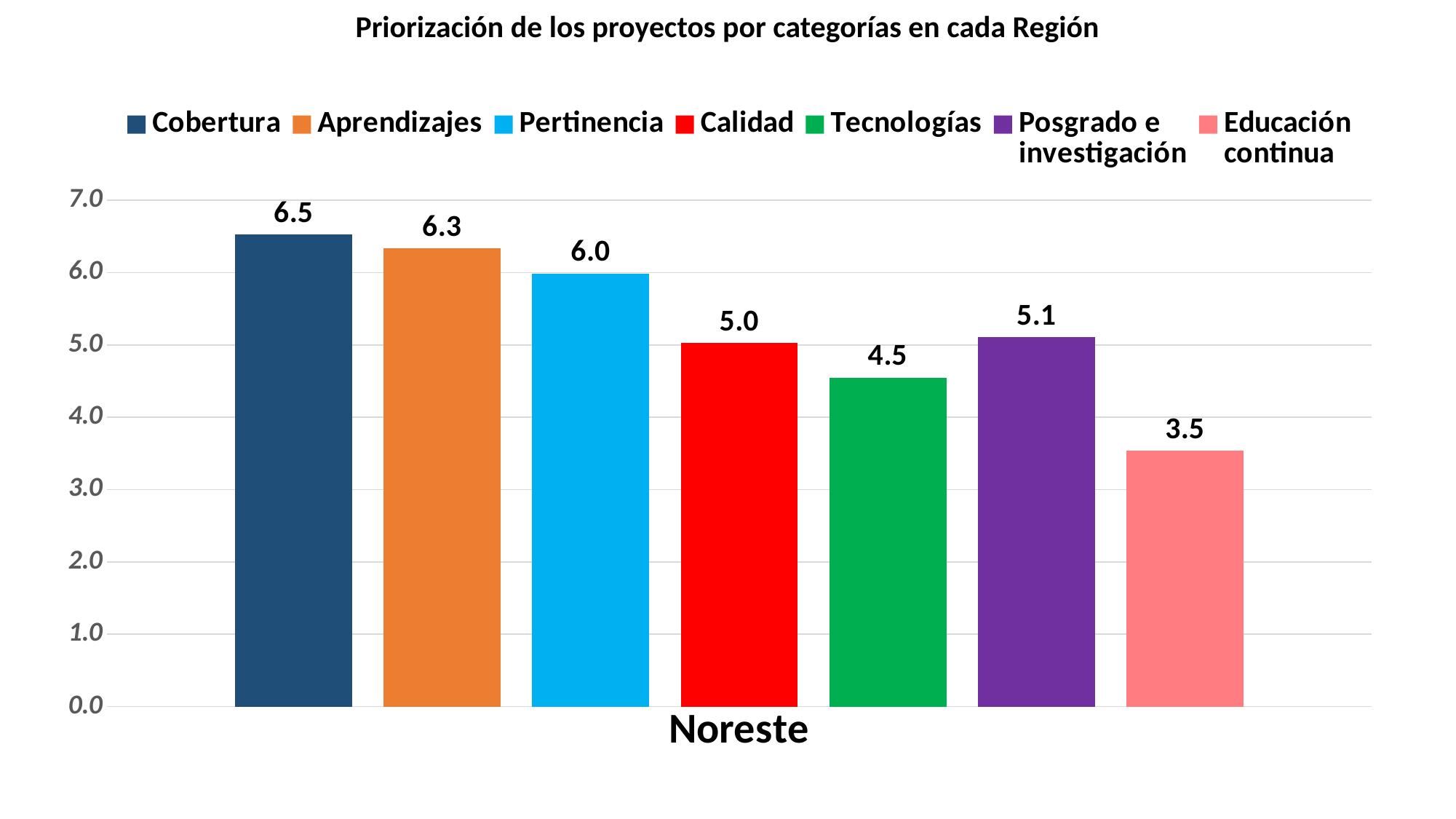

Priorización de los proyectos por categorías en cada Región

### Chart

| Category | Cobertura | Aprendizajes | Pertinencia | Calidad | Tecnologías | Posgrado e
investigación | Educación
continua |
|---|---|---|---|---|---|---|---|
| Noreste | 6.525597269624571 | 6.333333333333333 | 5.985714285714286 | 5.026785714285714 | 4.547826086956522 | 5.102857142857141 | 3.536231884057971 |